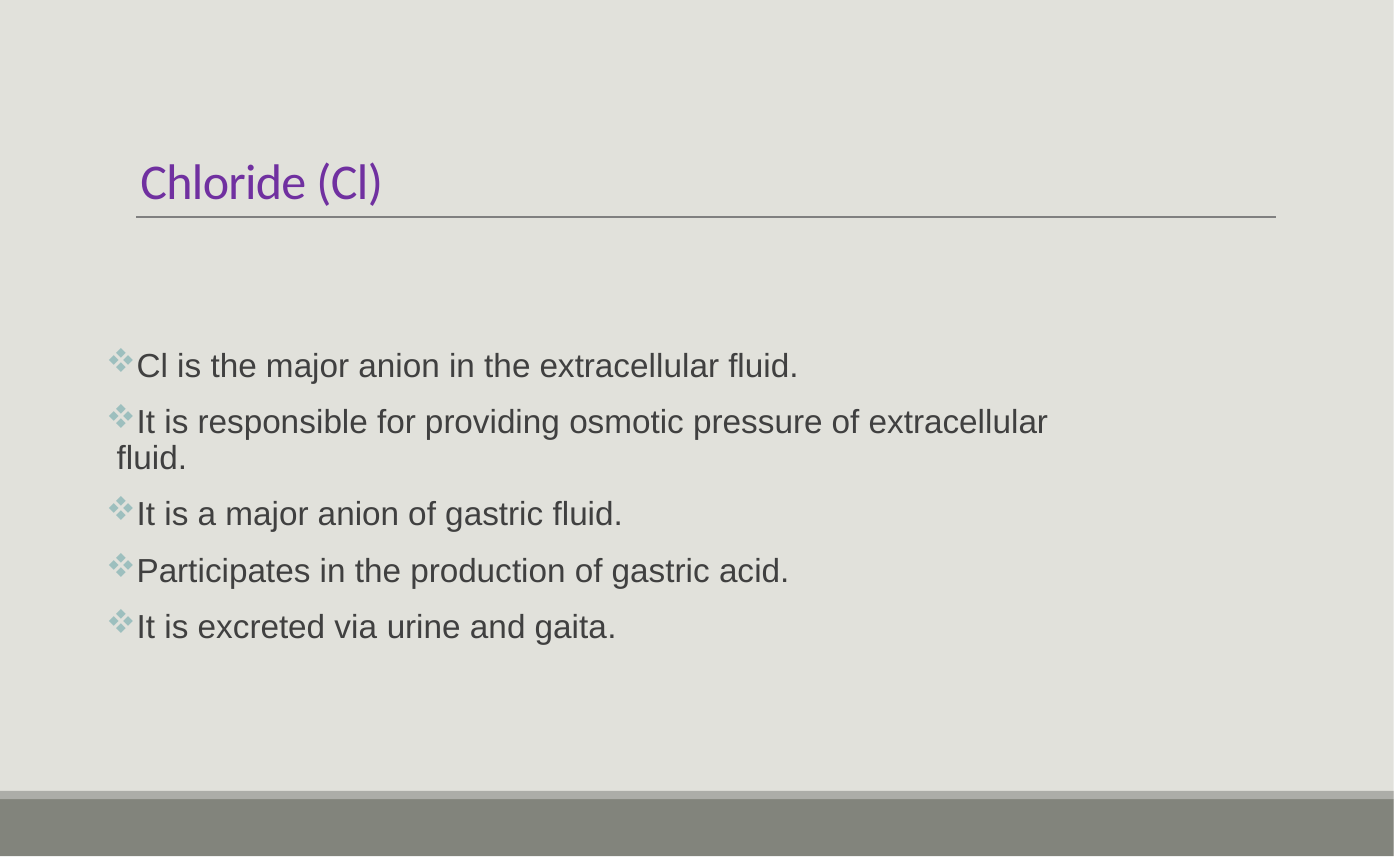

# Chloride (Cl)

Cl is the major anion in the extracellular fluid.
It is responsible for providing osmotic pressure of extracellular fluid.
It is a major anion of gastric fluid.
Participates in the production of gastric acid.
It is excreted via urine and gaita.